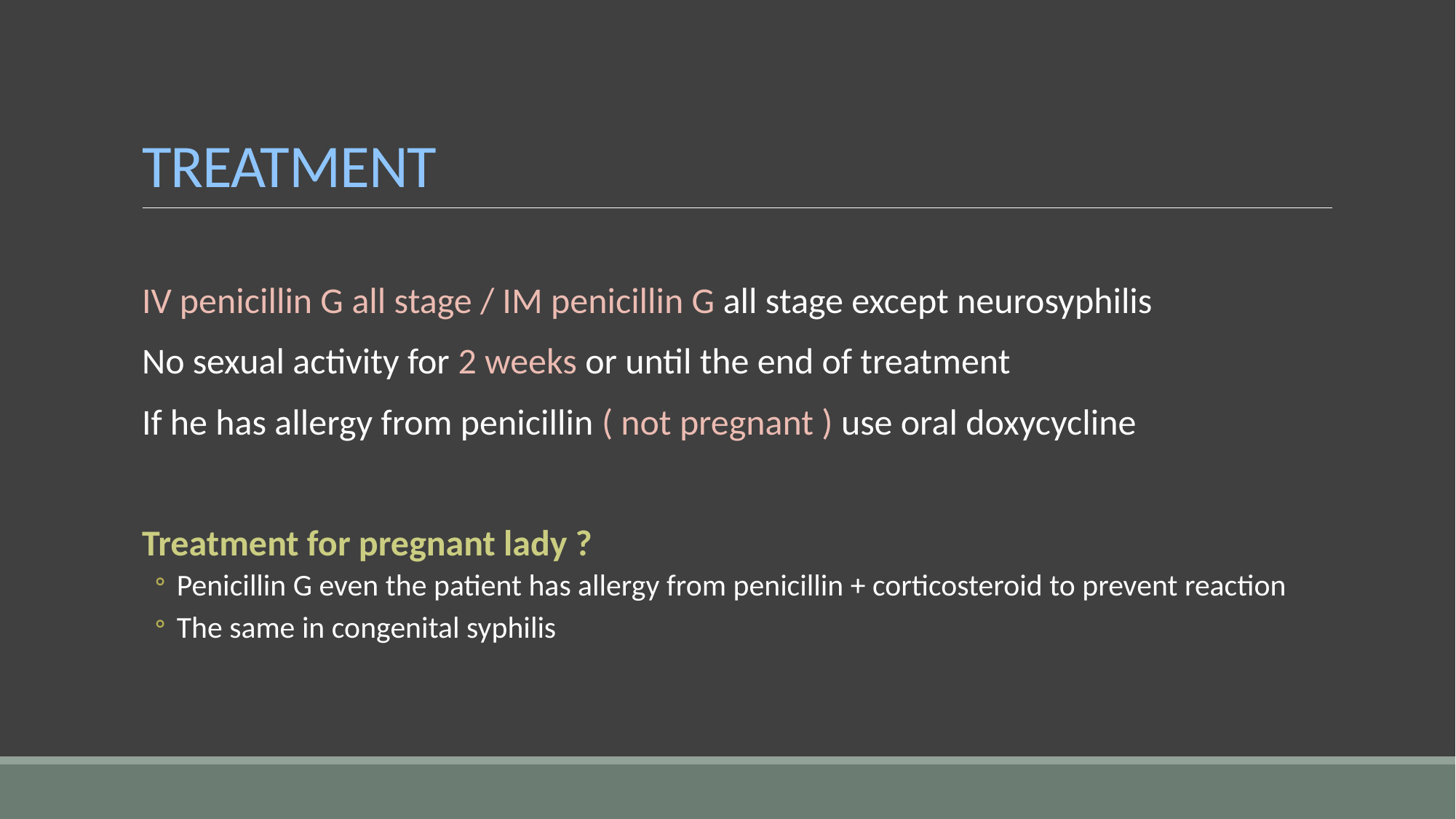

# TREATMENT
IV penicillin G all stage / IM penicillin G all stage except neurosyphilis
No sexual activity for 2 weeks or until the end of treatment
If he has allergy from penicillin ( not pregnant ) use oral doxycycline

Treatment for pregnant lady ?
Penicillin G even the patient has allergy from penicillin + corticosteroid to prevent reaction
The same in congenital syphilis